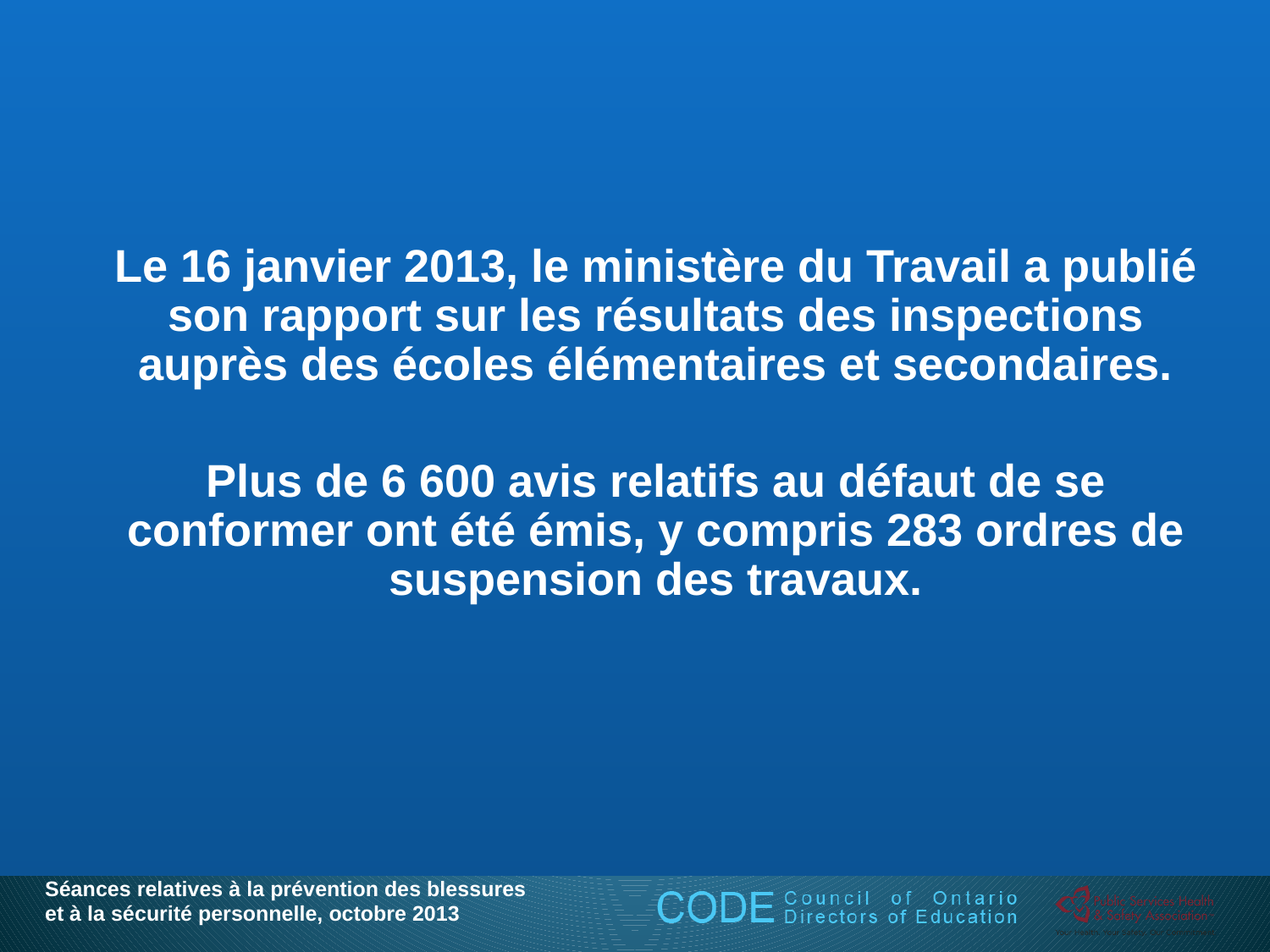

Le 16 janvier 2013, le ministère du Travail a publié son rapport sur les résultats des inspections auprès des écoles élémentaires et secondaires.

Plus de 6 600 avis relatifs au défaut de se conformer ont été émis, y compris 283 ordres de suspension des travaux.

Séances relatives à la prévention des blessures et à la sécurité personnelle, octobre 2013